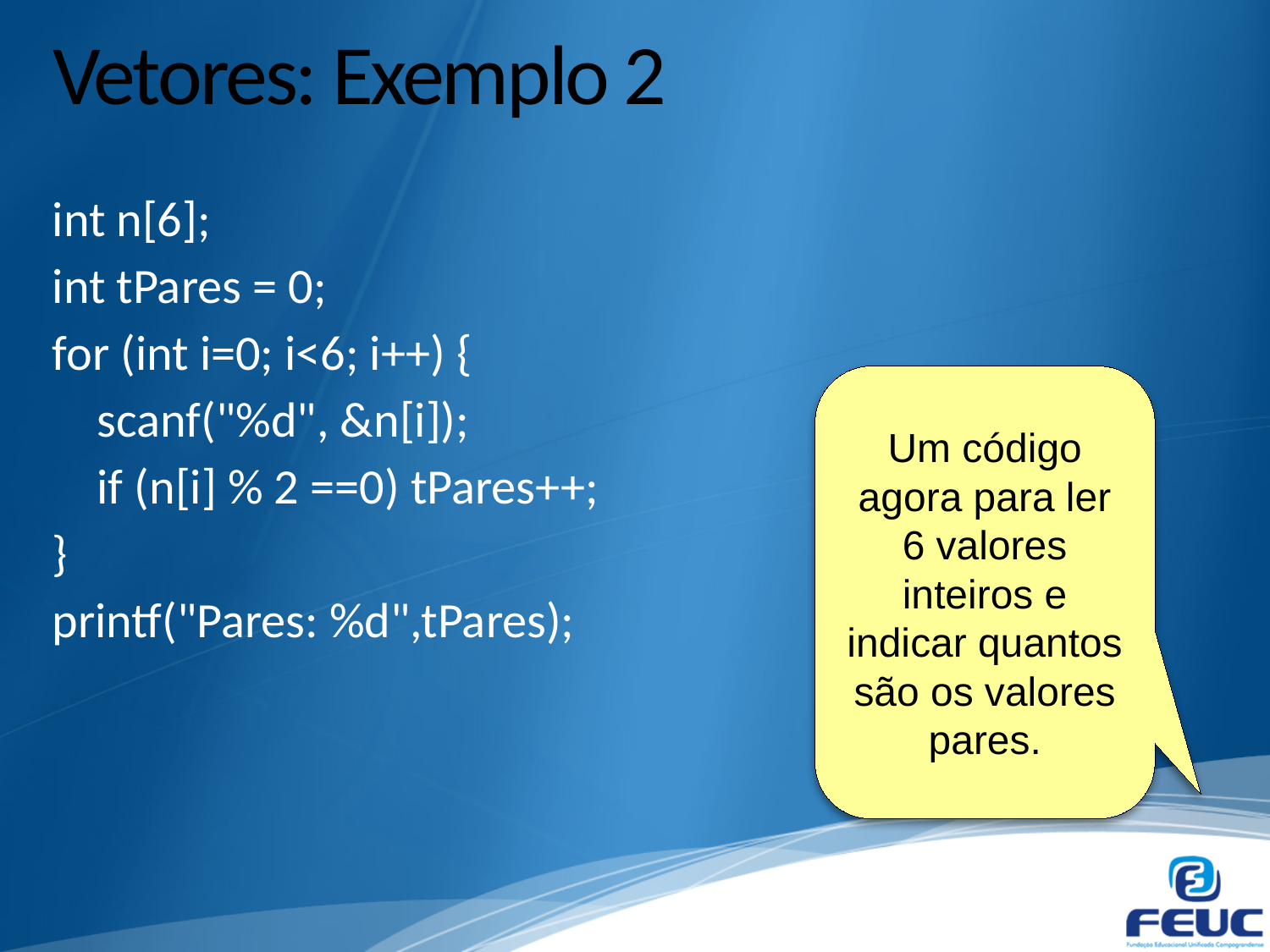

# Vetores: Exemplo 2
int n[6];
int tPares = 0;
for (int i=0; i<6; i++) {
    scanf("%d", &n[i]);
    if (n[i] % 2 ==0) tPares++;
}
printf("Pares: %d",tPares);
Um código agora para ler 6 valores inteiros e indicar quantos são os valores pares.